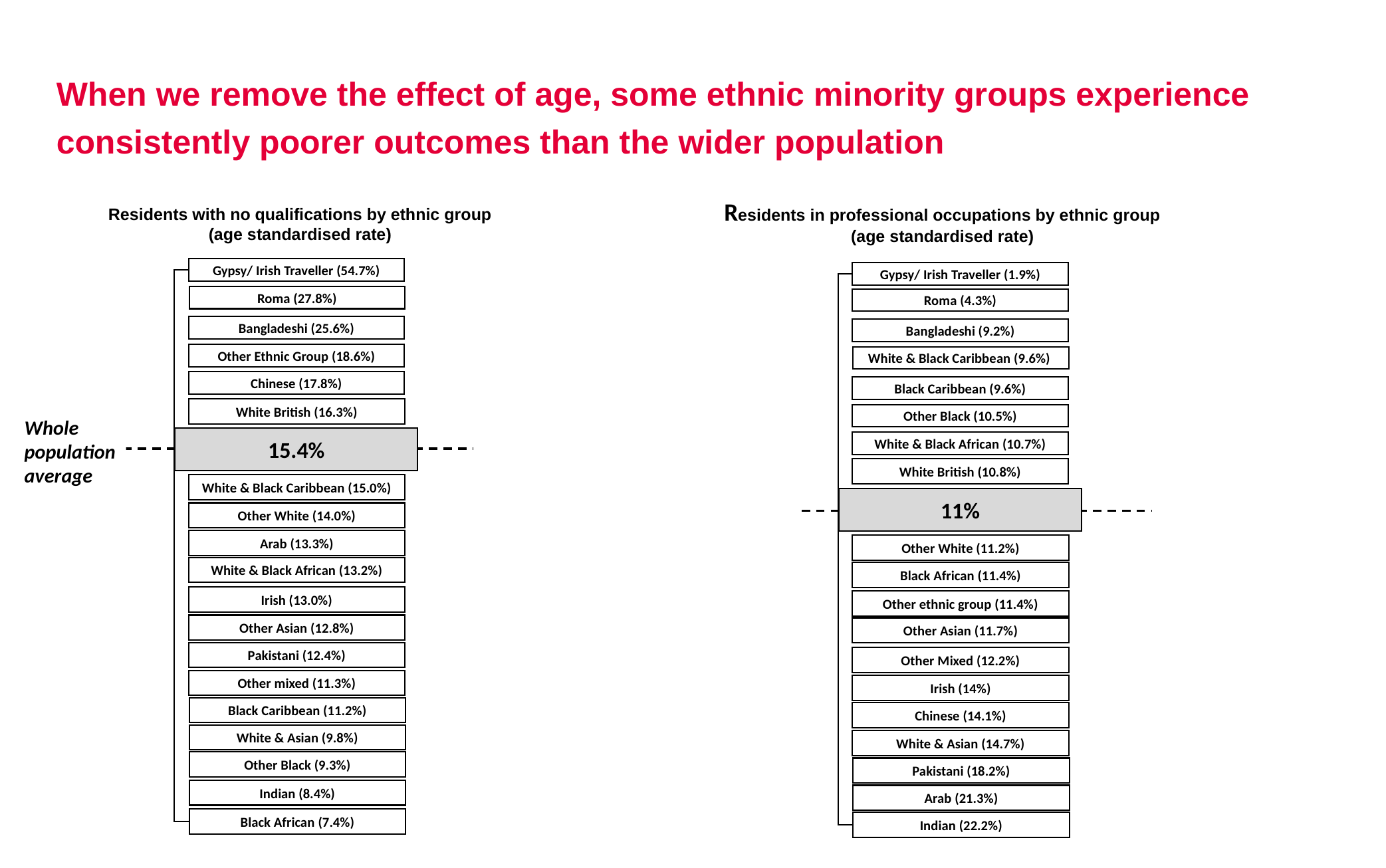

When we remove the effect of age, some ethnic minority groups experience consistently poorer outcomes than the wider population

Residents in professional occupations by ethnic group
(age standardised rate)
Residents with no qualifications by ethnic group
(age standardised rate)
Gypsy/ Irish Traveller (54.7%)
Gypsy/ Irish Traveller (1.9%)
Roma (27.8%)
Roma (4.3%)
Bangladeshi (25.6%)
Bangladeshi (9.2%)
Other Ethnic Group (18.6%)
White & Black Caribbean (9.6%)
Chinese (17.8%)
Black Caribbean (9.6%)

White British (16.3%)
Other Black (10.5%)
Whole population average
15.4%
White & Black African (10.7%)
White British (10.8%)
White & Black Caribbean (15.0%)
11%
Other White (14.0%)
Arab (13.3%)
Other White (11.2%)
White & Black African (13.2%)
Black African (11.4%)
Irish (13.0%)
Other ethnic group (11.4%)
Other Asian (12.8%)
Other Asian (11.7%)
Pakistani (12.4%)
Other Mixed (12.2%)
Other mixed (11.3%)
Irish (14%)
Black Caribbean (11.2%)
Chinese (14.1%)
White & Asian (9.8%)
White & Asian (14.7%)
Other Black (9.3%)
Pakistani (18.2%)
Indian (8.4%)
Arab (21.3%)
Black African (7.4%)
Indian (22.2%)